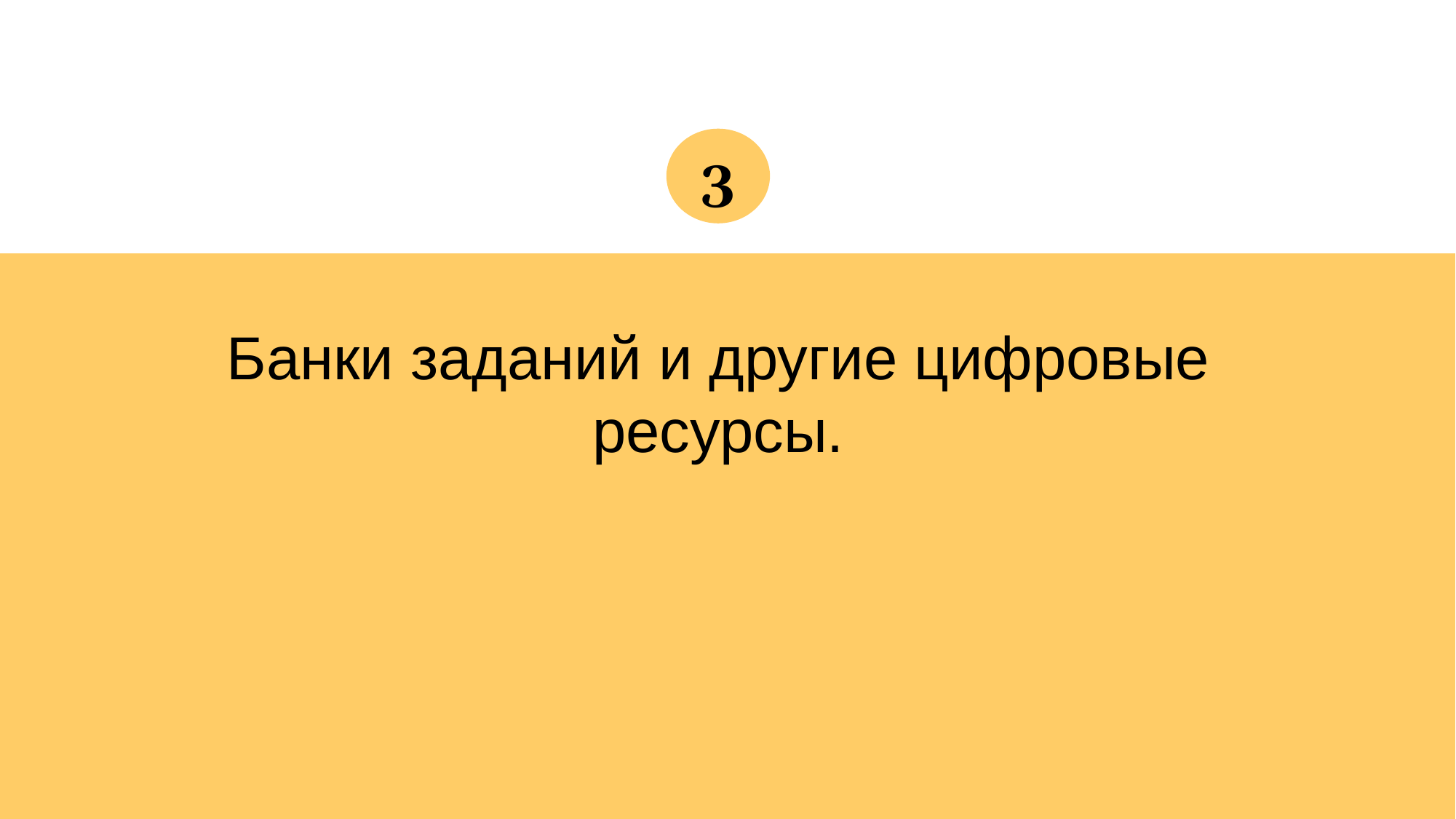

3

Банки заданий и другие цифровые ресурсы.